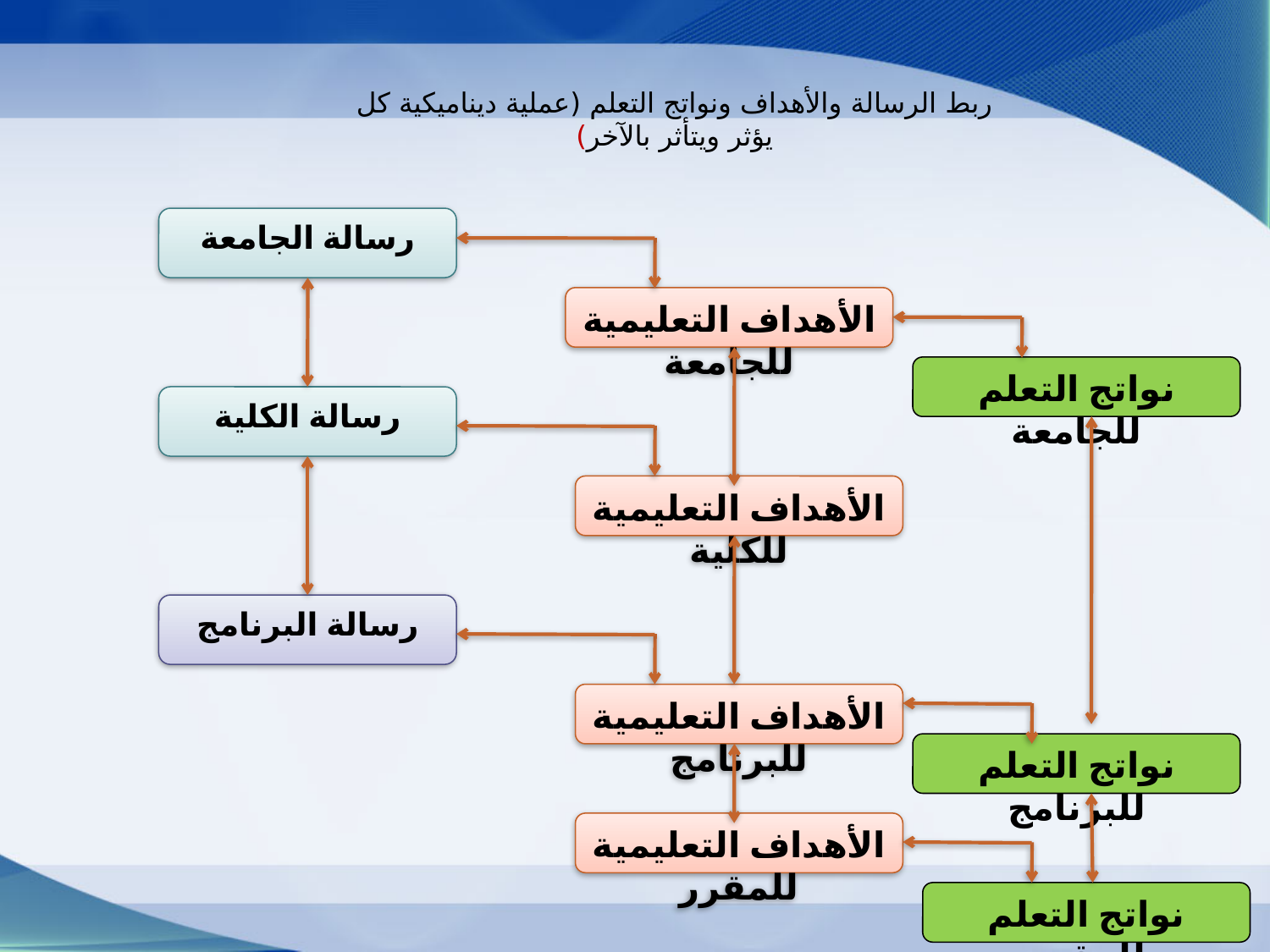

# ربط الرسالة والأهداف ونواتج التعلم (عملية ديناميكية كل يؤثر ويتأثر بالآخر)
رسالة الجامعة
الأهداف التعليمية للجامعة
نواتج التعلم للجامعة
رسالة الكلية
الأهداف التعليمية للكلية
رسالة البرنامج
الأهداف التعليمية للبرنامج
نواتج التعلم للبرنامج
الأهداف التعليمية للمقرر
نواتج التعلم للمقرر